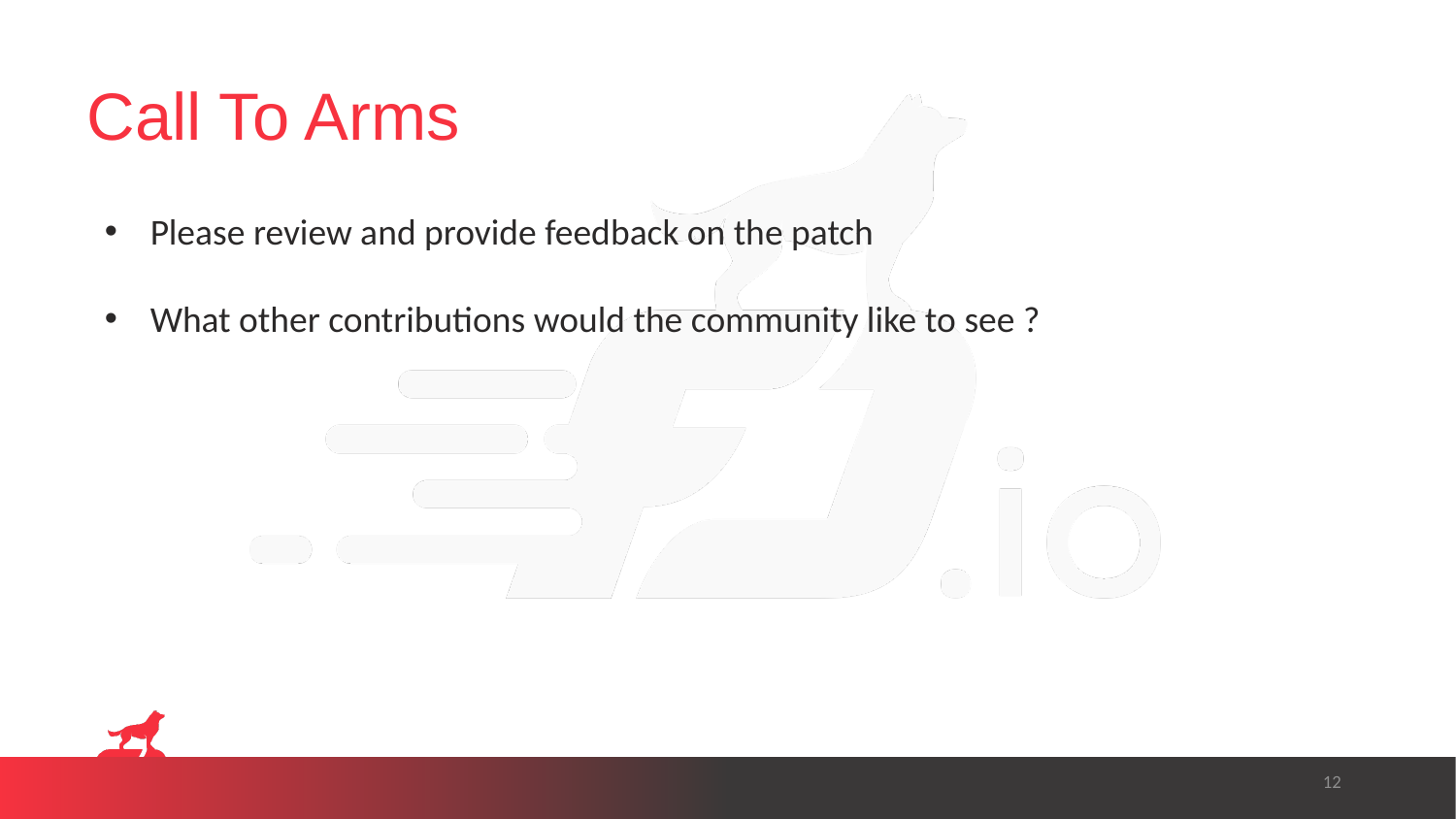

# Call To Arms
Please review and provide feedback on the patch

What other contributions would the community like to see ?

12